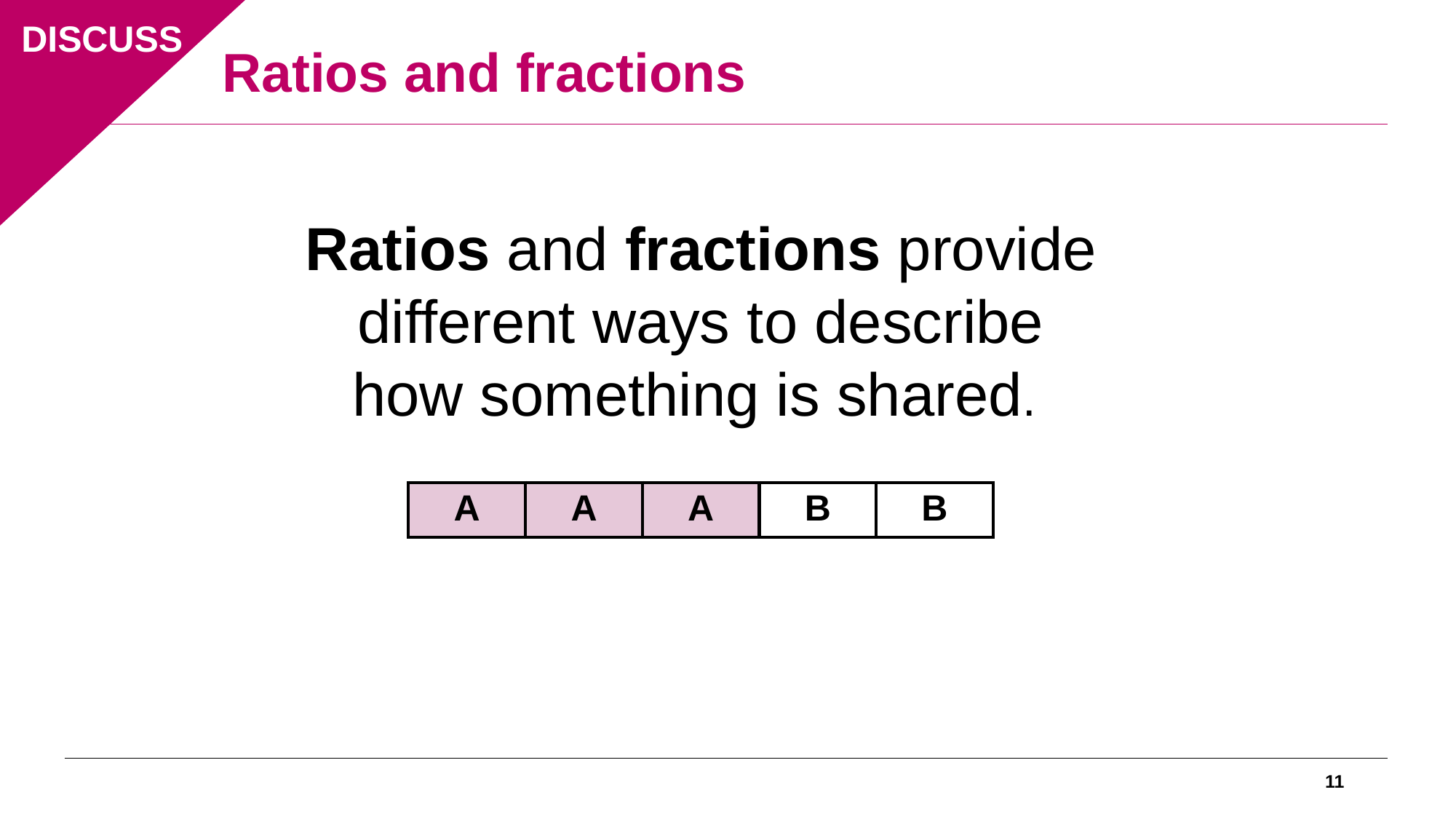

DISCUSS
Ratios and fractions
Ratios and fractions provide different ways to describe how something is shared.

| A | A | A | B | B |
| --- | --- | --- | --- | --- |
11